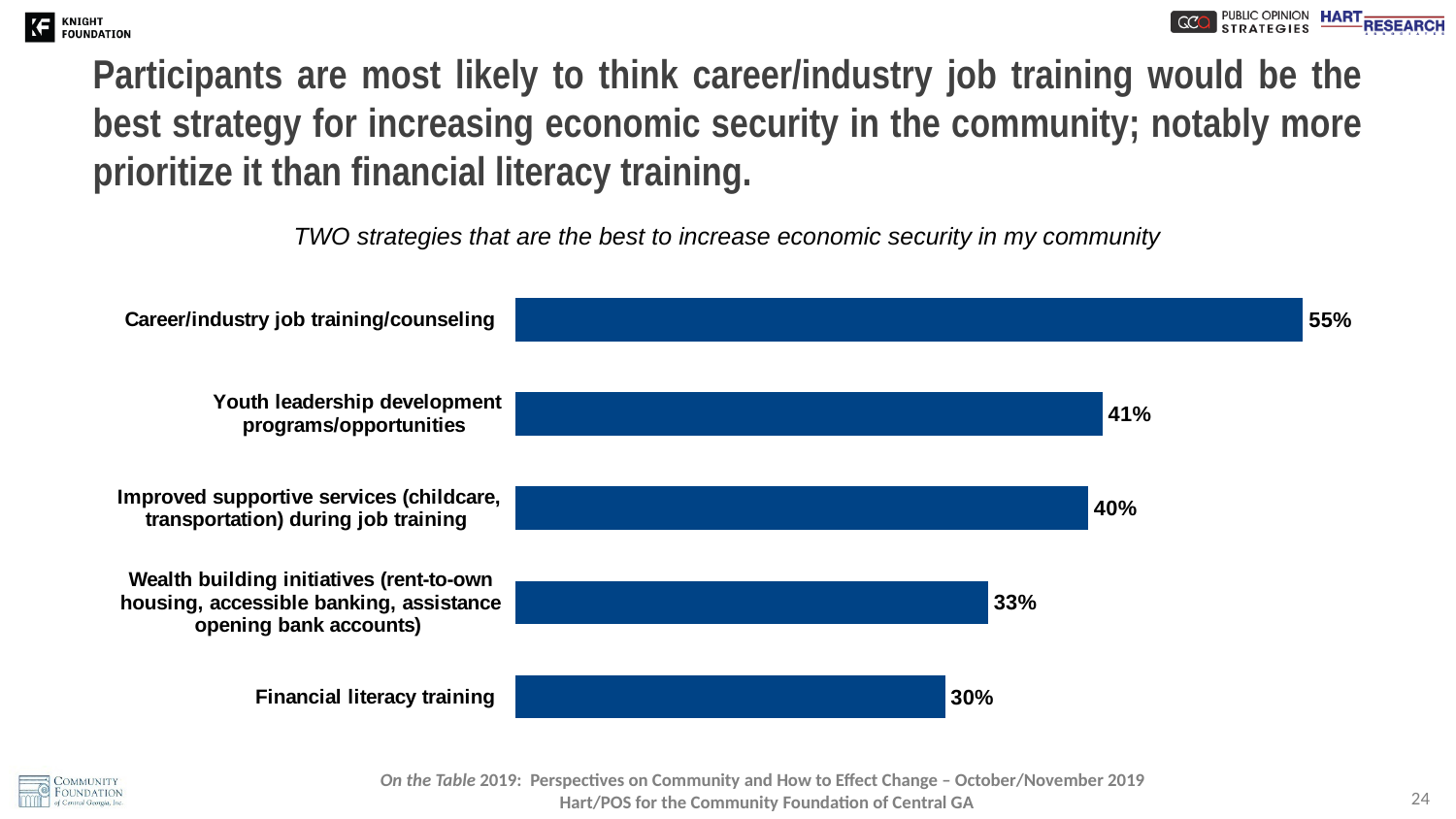

# Participants are most likely to think career/industry job training would be the best strategy for increasing economic security in the community; notably more prioritize it than financial literacy training.
TWO strategies that are the best to increase economic security in my community

### Chart

| Category |  |
|---|---|
| Financial literacy training  | 0.3 |
| Wealth building initiatives (rent-to-own housing, accessible banking, assistance opening bank accounts)  | 0.33 |
| Improved supportive services (childcare, transportation) during job training  | 0.4 |
| Youth leadership development programs/opportunities  | 0.41 |
| Career/industry job training/counseling  | 0.55 |
24